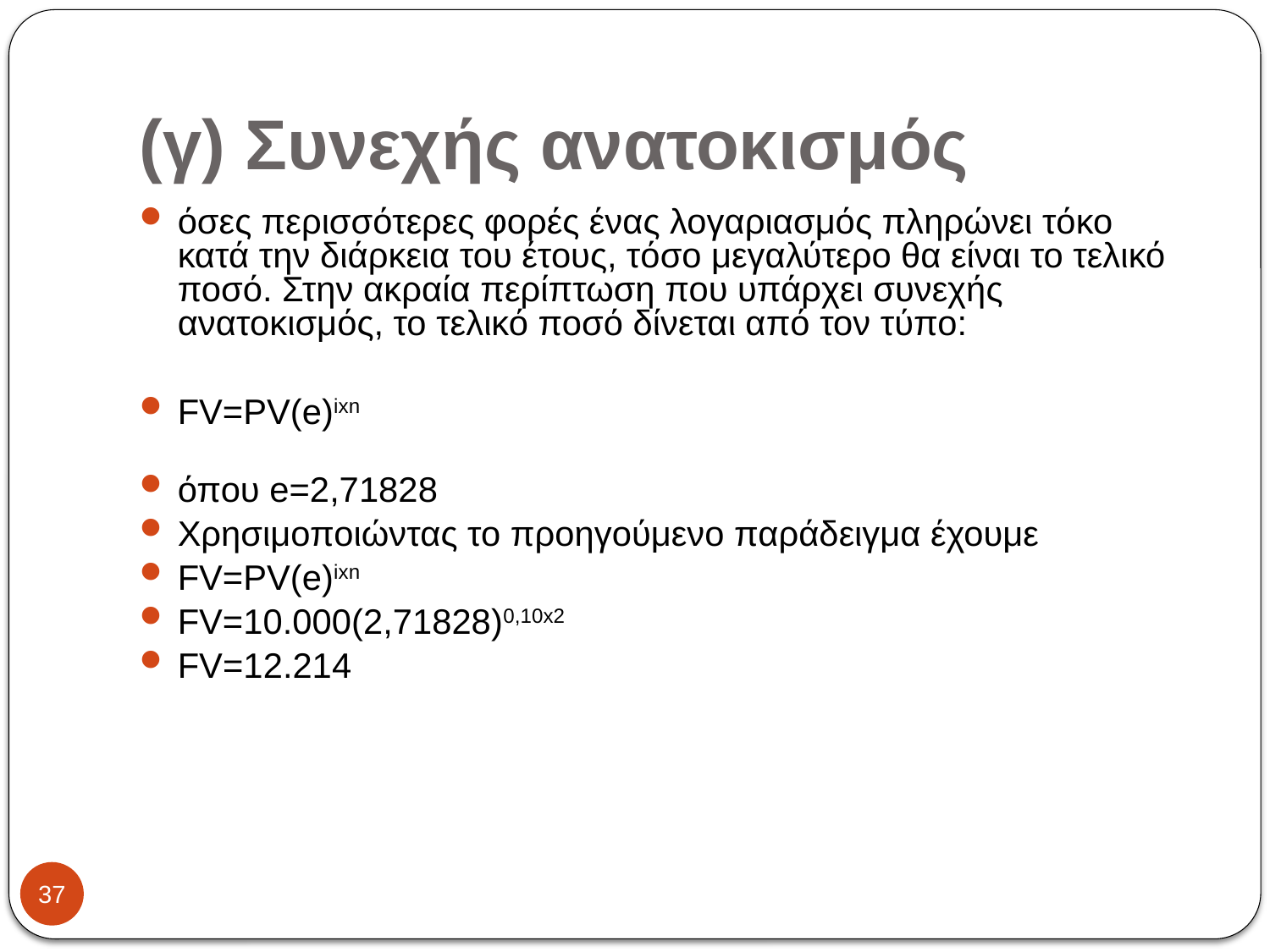

# (γ) Συνεχής ανατοκισμός
όσες περισσότερες φορές ένας λογαριασμός πληρώνει τόκο κατά την διάρκεια του έτους, τόσο μεγαλύτερο θα είναι το τελικό ποσό. Στην ακραία περίπτωση που υπάρχει συνεχής ανατοκισμός, το τελικό ποσό δίνεται από τον τύπο:

FV=PV(e)ixn
όπου e=2,71828
Χρησιμοποιώντας το προηγούμενο παράδειγμα έχουμε
FV=PV(e)ixn
FV=10.000(2,71828)0,10x2
FV=12.214

37